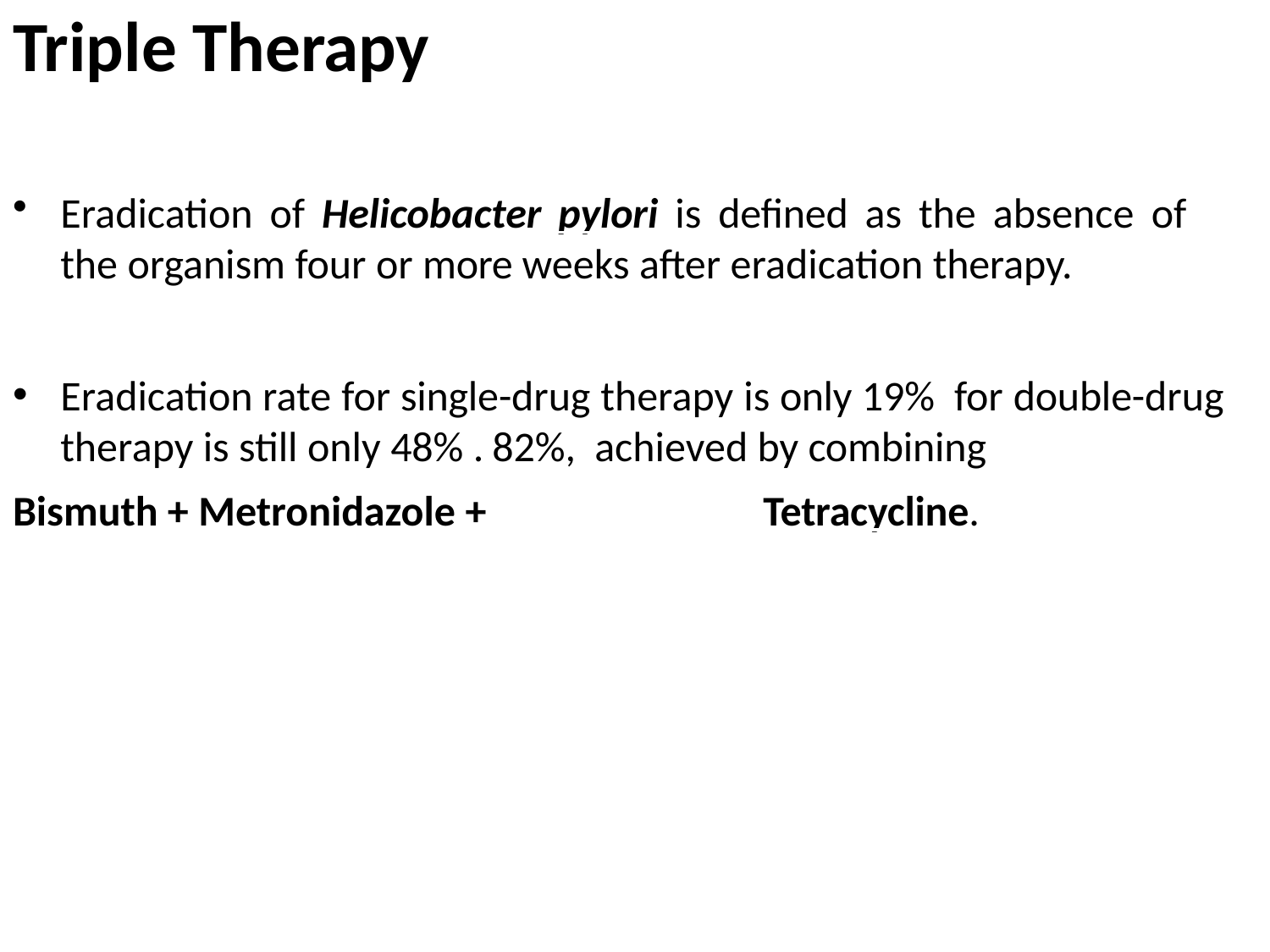

# Triple Therapy
Pathology
Horizontal
Eradication of Helicobacter pylori is defined as the absence of the organism four or more weeks after eradication therapy.

Eradication rate for single-drug therapy is only 19%  for double-drug therapy is still only 48% . 82%,  achieved by combining
Bismuth + Metronidazole +	Tetracycline.